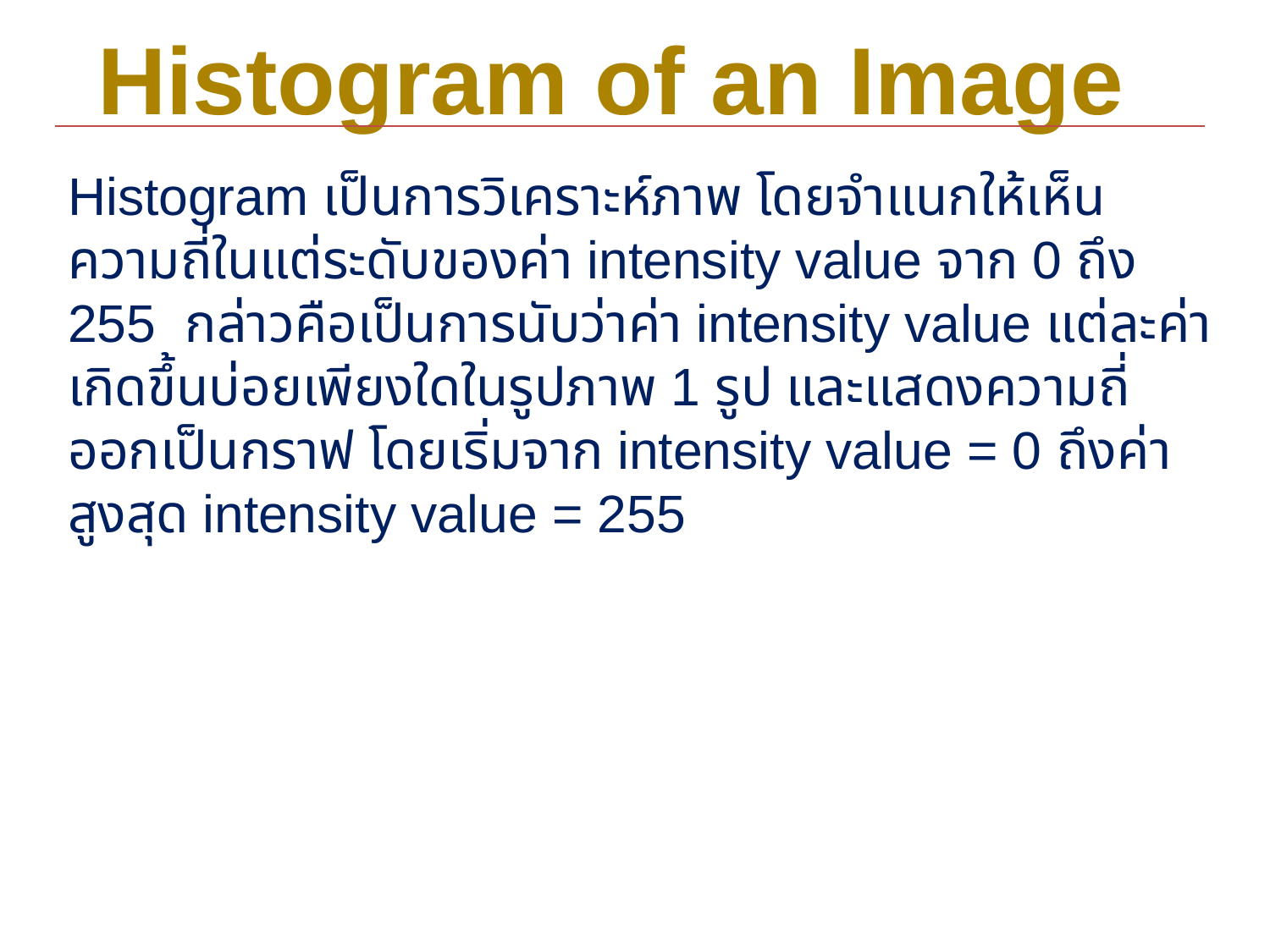

# Histogram of an Image
Histogram เป็นการวิเคราะห์ภาพ โดยจำแนกให้เห็นความถี่ในแต่ระดับของค่า intensity value จาก 0 ถึง 255  กล่าวคือเป็นการนับว่าค่า intensity value แต่ละค่าเกิดขึ้นบ่อยเพียงใดในรูปภาพ 1 รูป และแสดงความถี่ออกเป็นกราฟ โดยเริ่มจาก intensity value = 0 ถึงค่าสูงสุด intensity value = 255